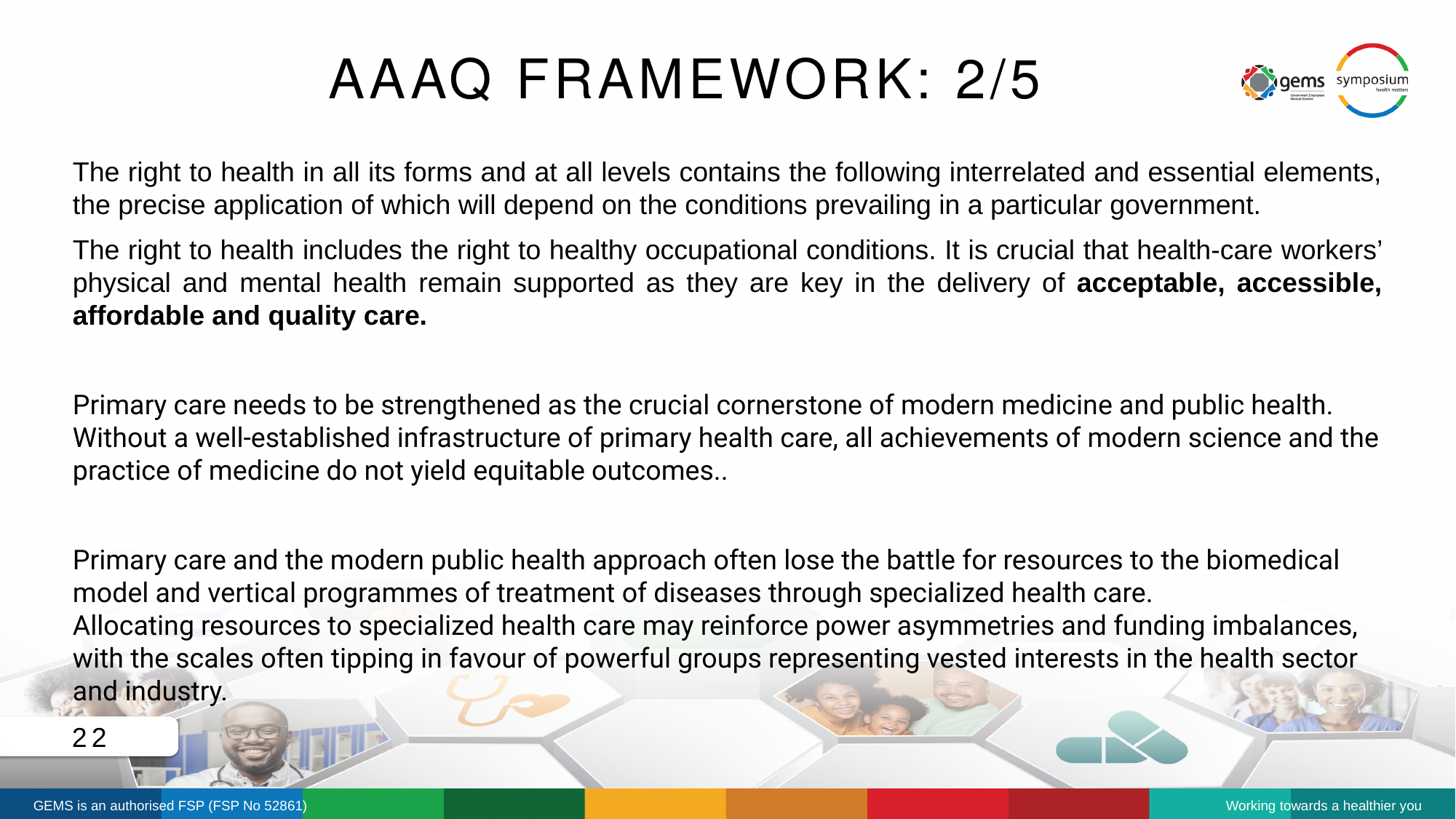

# AAAQ Framework: 2/5
The right to health in all its forms and at all levels contains the following interrelated and essential elements, the precise application of which will depend on the conditions prevailing in a particular government.
The right to health includes the right to healthy occupational conditions. It is crucial that health-care workers’ physical and mental health remain supported as they are key in the delivery of acceptable, accessible, affordable and quality care.

Primary care needs to be strengthened as the crucial cornerstone of modern medicine and public health. Without a well-established infrastructure of primary health care, all achievements of modern science and the practice of medicine do not yield equitable outcomes..

Primary care and the modern public health approach often lose the battle for resources to the biomedical model and vertical programmes of treatment of diseases through specialized health care.
Allocating resources to specialized health care may reinforce power asymmetries and funding imbalances, with the scales often tipping in favour of powerful groups representing vested interests in the health sector and industry.